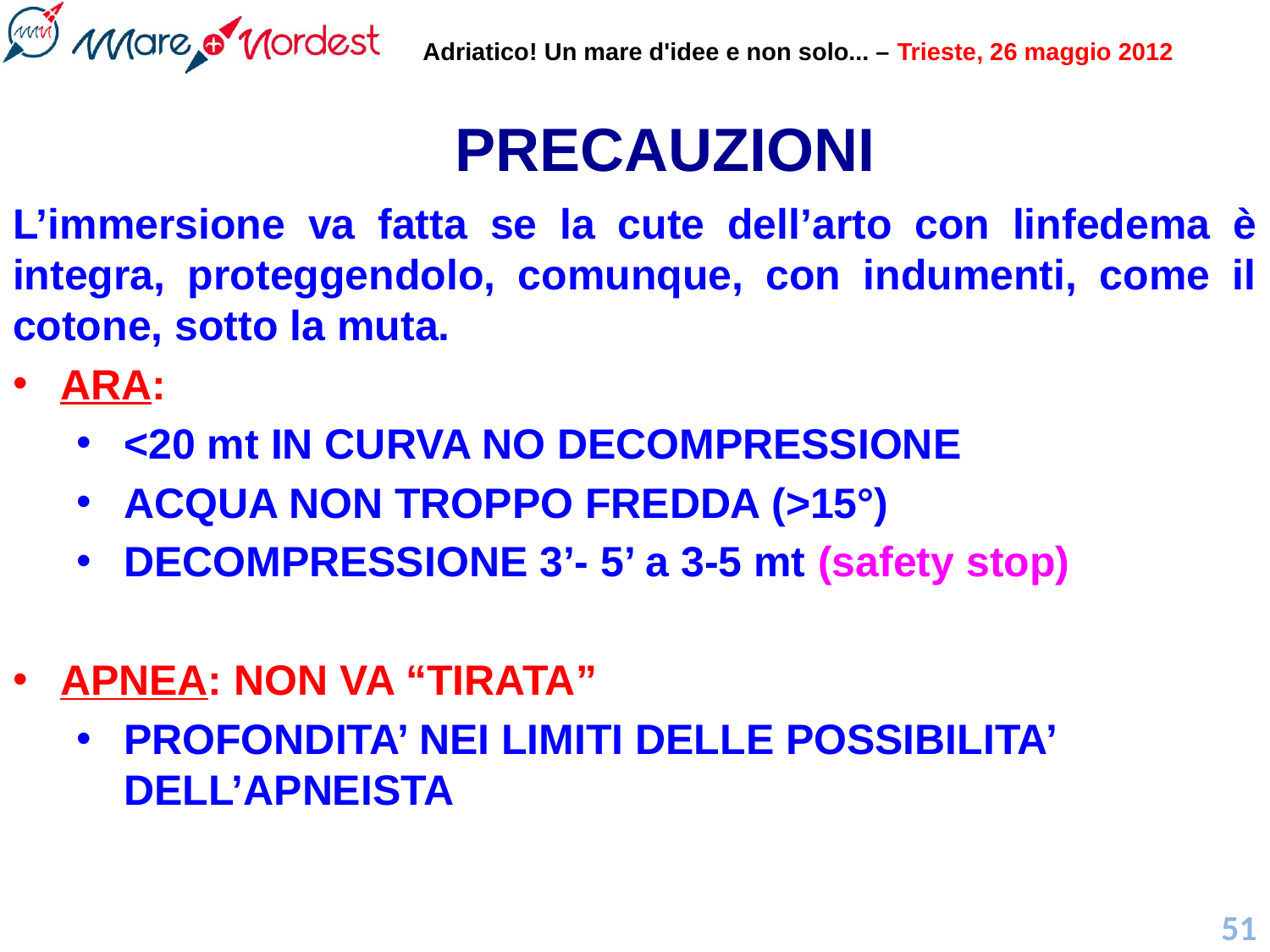

# PRECAUZIONI
L’immersione va fatta se la cute dell’arto con linfedema è integra, proteggendolo, comunque, con indumenti, come il cotone, sotto la muta.
ARA:
<20 mt IN CURVA NO DECOMPRESSIONE
ACQUA NON TROPPO FREDDA (>15°)
DECOMPRESSIONE 3’- 5’ a 3-5 mt (safety stop)

APNEA: NON VA “TIRATA”
PROFONDITA’ NEI LIMITI DELLE POSSIBILITA’ DELL’APNEISTA
51